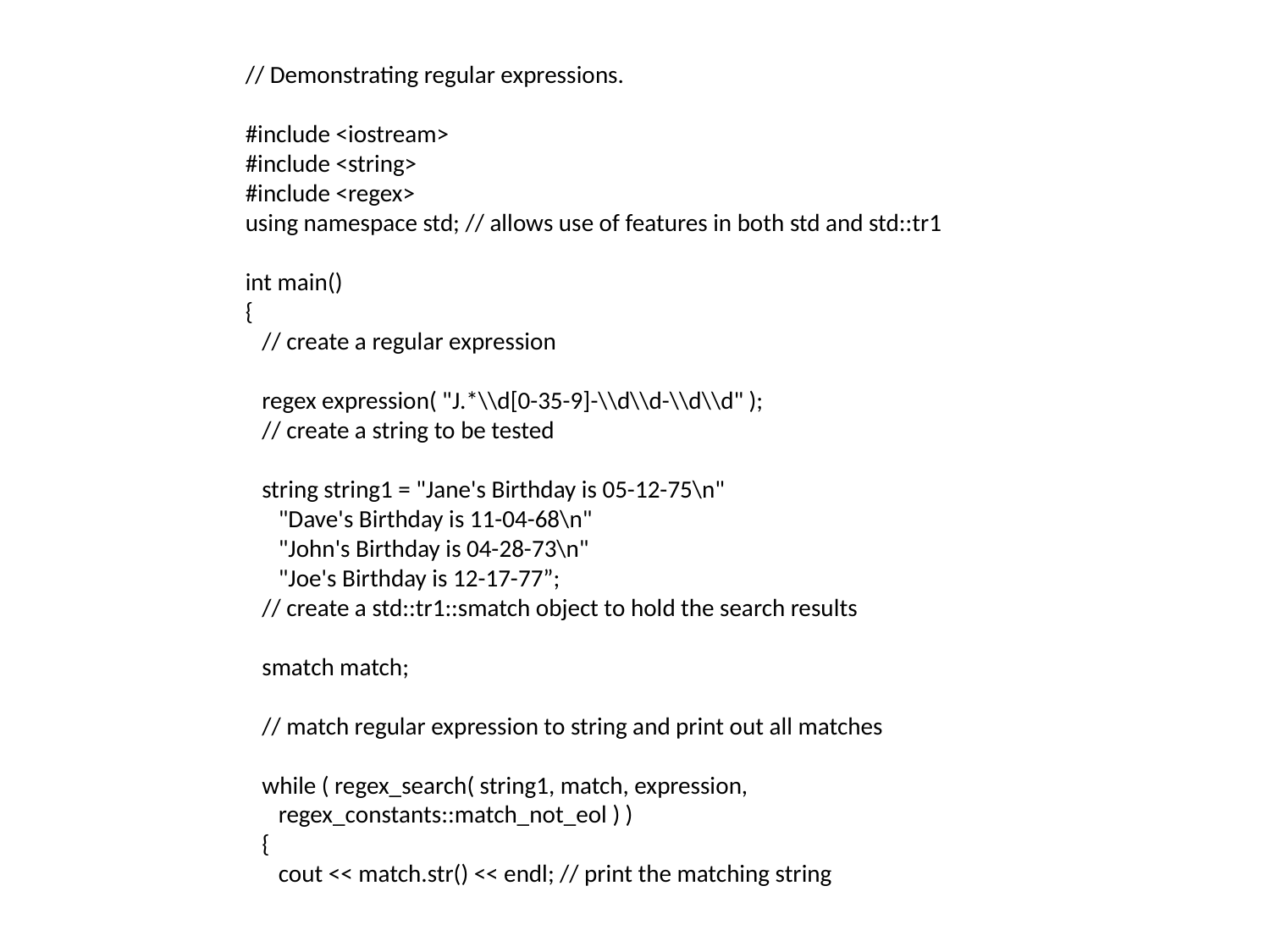

// Demonstrating regular expressions.
#include <iostream>
#include <string>
#include <regex>
using namespace std; // allows use of features in both std and std::tr1
int main()
{
   // create a regular expression
   regex expression( "J.*\\d[0-35-9]-\\d\\d-\\d\\d" );
   // create a string to be tested
   string string1 = "Jane's Birthday is 05-12-75\n"
      "Dave's Birthday is 11-04-68\n"
      "John's Birthday is 04-28-73\n"
      "Joe's Birthday is 12-17-77”;
   // create a std::tr1::smatch object to hold the search results
   smatch match;

   // match regular expression to string and print out all matches
   while ( regex_search( string1, match, expression,
      regex_constants::match_not_eol ) )
   {
      cout << match.str() << endl; // print the matching string

      // remove the matched substring from the string
      string1 = match.suffix();
   } // end while
} // end of function main